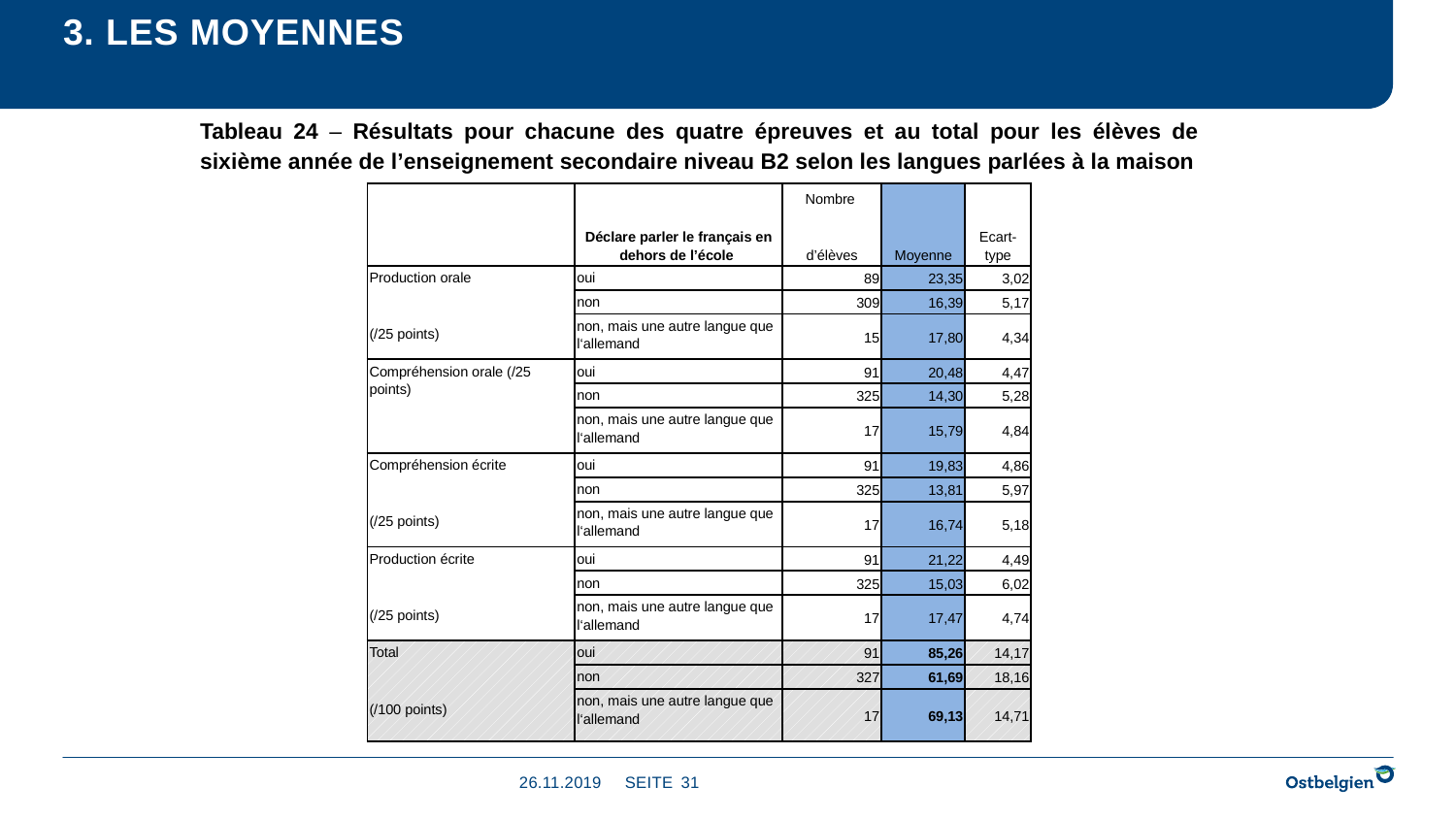

# 3. Les moyennes
Tableau 24 – Résultats pour chacune des quatre épreuves et au total pour les élèves de sixième année de l’enseignement secondaire niveau B2 selon les langues parlées à la maison

|  | Déclare parler le français en dehors de l’école | Nombre d’élèves | Moyenne | Ecart-type |
| --- | --- | --- | --- | --- |
| Production orale (/25 points) | oui | 89 | 23,35 | 3,02 |
|  | non | 309 | 16,39 | 5,17 |
|  | non, mais une autre langue que l‘allemand | 15 | 17,80 | 4,34 |
| Compréhension orale (/25 points) | oui | 91 | 20,48 | 4,47 |
|  | non | 325 | 14,30 | 5,28 |
|  | non, mais une autre langue que l‘allemand | 17 | 15,79 | 4,84 |
| Compréhension écrite (/25 points) | oui | 91 | 19,83 | 4,86 |
|  | non | 325 | 13,81 | 5,97 |
|  | non, mais une autre langue que l‘allemand | 17 | 16,74 | 5,18 |
| Production écrite (/25 points) | oui | 91 | 21,22 | 4,49 |
|  | non | 325 | 15,03 | 6,02 |
|  | non, mais une autre langue que l‘allemand | 17 | 17,47 | 4,74 |
| Total (/100 points) | oui | 91 | 85,26 | 14,17 |
|  | non | 327 | 61,69 | 18,16 |
|  | non, mais une autre langue que l‘allemand | 17 | 69,13 | 14,71 |
26.11.2019
31